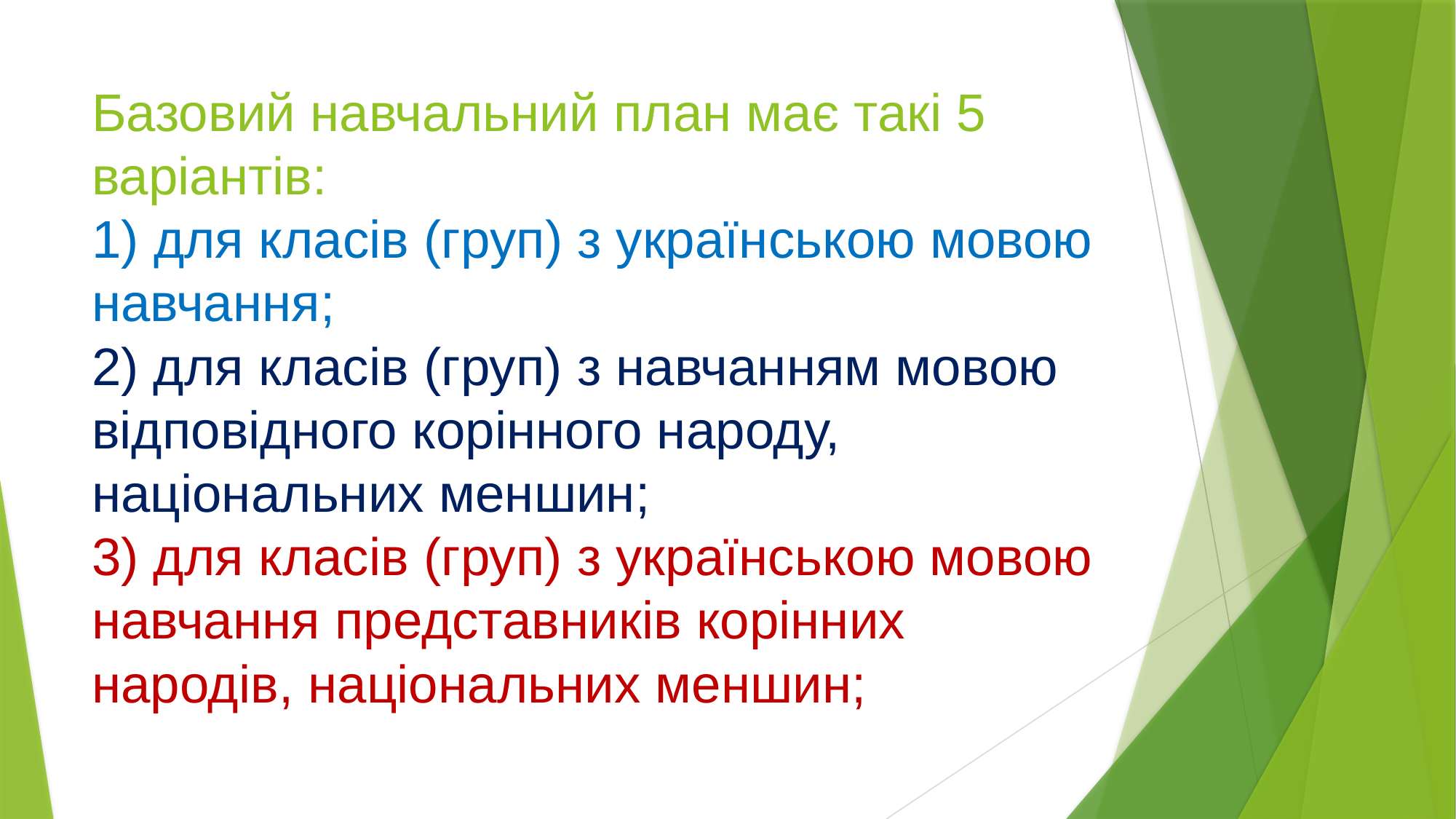

# Базовий навчальний план має такі 5 варіантів: 1) для класів (груп) з українською мовою навчання; 2) для класів (груп) з навчанням мовою відповідного корінного народу, національних меншин; 3) для класів (груп) з українською мовою навчання представників корінних народів, національних меншин;